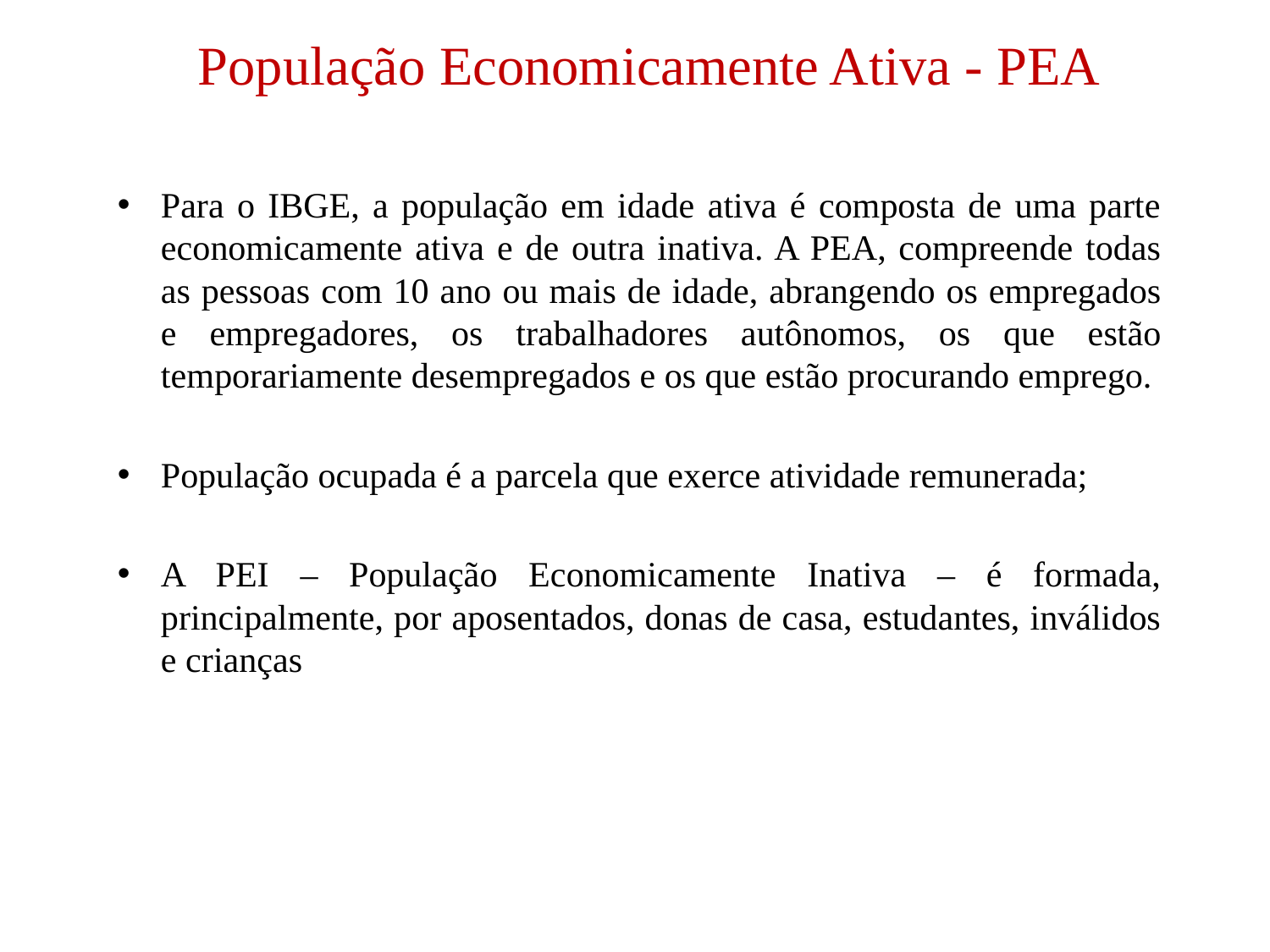

# População Economicamente Ativa - PEA
Para o IBGE, a população em idade ativa é composta de uma parte economicamente ativa e de outra inativa. A PEA, compreende todas as pessoas com 10 ano ou mais de idade, abrangendo os empregados e empregadores, os trabalhadores autônomos, os que estão temporariamente desempregados e os que estão procurando emprego.

População ocupada é a parcela que exerce atividade remunerada;

A PEI – População Economicamente Inativa – é formada, principalmente, por aposentados, donas de casa, estudantes, inválidos e crianças